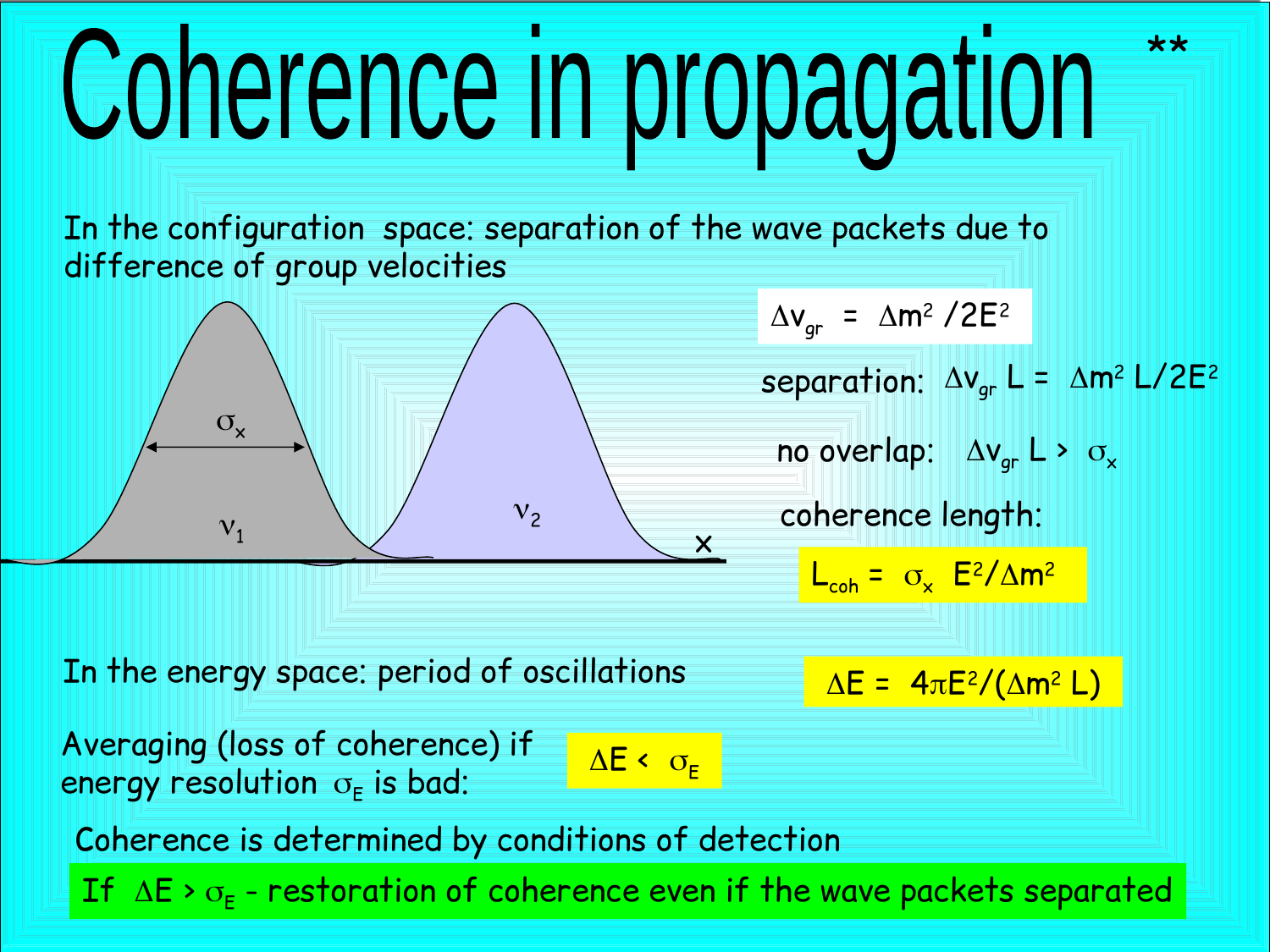

**
Coherence in propagation

In the configuration  space: separation of the wave packets due to
difference of group velocities
Δvgr  =  Δm2 /2E2

Δvgr L =  Δm2 L/2E2
separation:
σx
Δvgr L >  σx
no overlap:

ν2
coherence length:
ν1
x
Lcoh =  σx  E2/Δm2

In the energy space: period of oscillations
 ΔE =  4πE2/(Δm2 L)
Averaging (loss of coherence) if
energy resolution σE is bad:
 ΔE <  σE
Coherence is determined by conditions of detection
If  ΔE > σE - restoration of coherence even if the wave packets separated